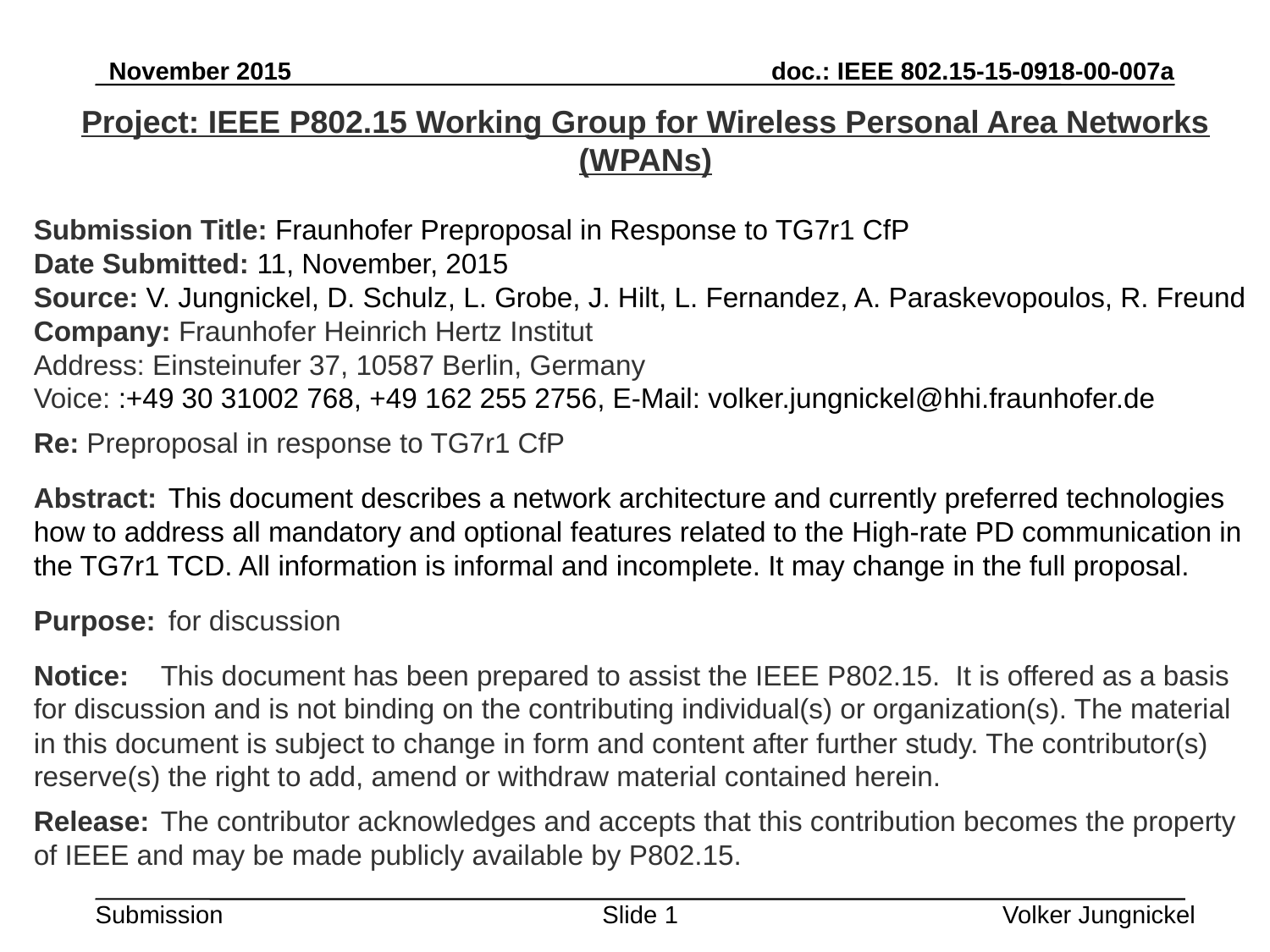

Project: IEEE P802.15 Working Group for Wireless Personal Area Networks (WPANs)

Submission Title: Fraunhofer Preproposal in Response to TG7r1 CfP
Date Submitted: 11, November, 2015
Source: V. Jungnickel, D. Schulz, L. Grobe, J. Hilt, L. Fernandez, A. Paraskevopoulos, R. Freund
Company: Fraunhofer Heinrich Hertz Institut
Address: Einsteinufer 37, 10587 Berlin, Germany
Voice: :+49 30 31002 768, +49 162 255 2756, E-Mail: volker.jungnickel@hhi.fraunhofer.de
Re: Preproposal in response to TG7r1 CfP
Abstract:	 This document describes a network architecture and currently preferred technologies how to address all mandatory and optional features related to the High-rate PD communication in the TG7r1 TCD. All information is informal and incomplete. It may change in the full proposal.
Purpose:	 for discussion
Notice:	This document has been prepared to assist the IEEE P802.15.  It is offered as a basis for discussion and is not binding on the contributing individual(s) or organization(s). The material in this document is subject to change in form and content after further study. The contributor(s) reserve(s) the right to add, amend or withdraw material contained herein.
Release:	The contributor acknowledges and accepts that this contribution becomes the property of IEEE and may be made publicly available by P802.15.